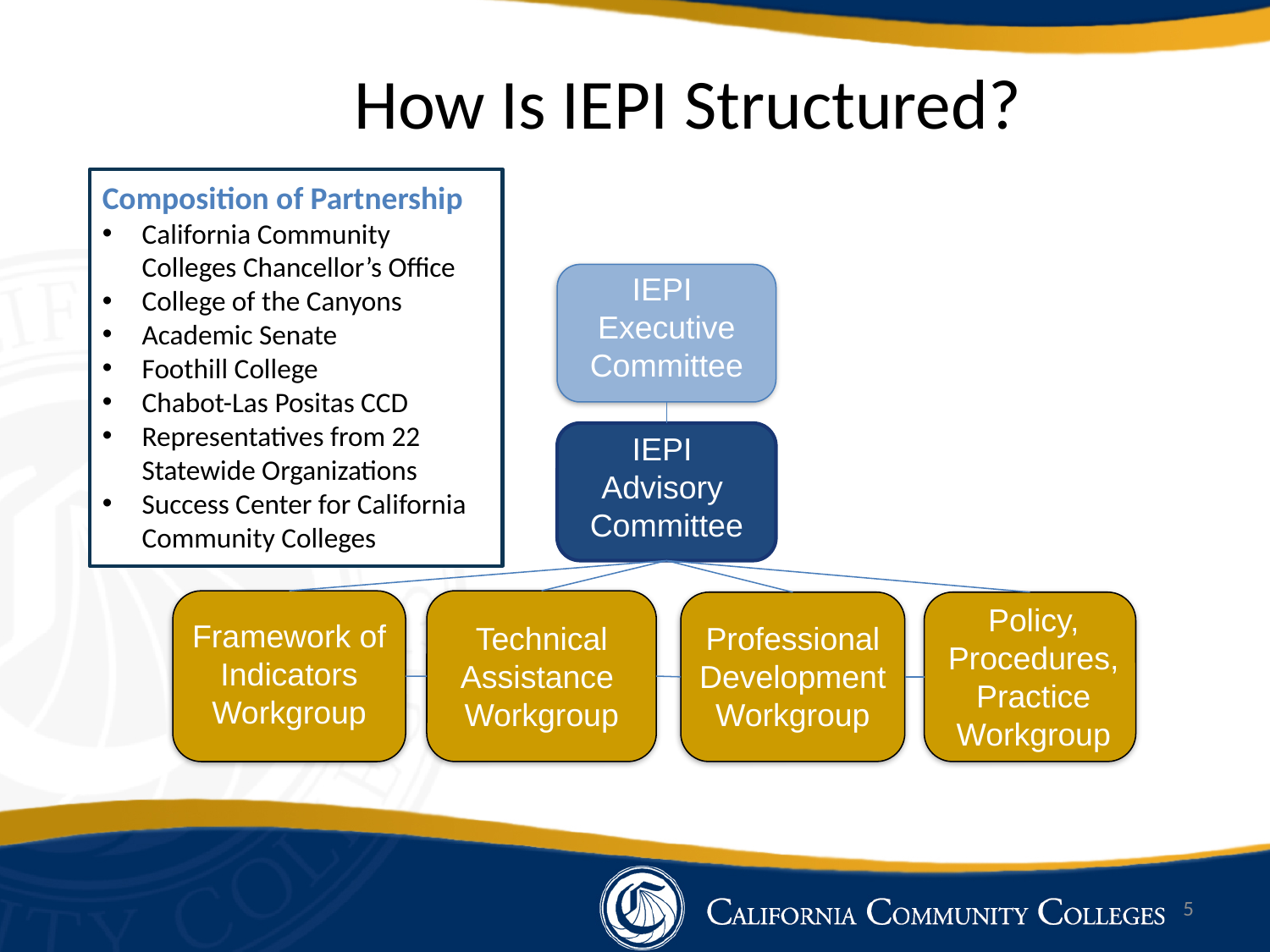

# How Is IEPI Structured?
Composition of Partnership
California Community Colleges Chancellor’s Office
College of the Canyons
Academic Senate
Foothill College
Chabot-Las Positas CCD
Representatives from 22 Statewide Organizations
Success Center for California Community Colleges

IEPI
Executive Committee

IEPI
Advisory  Committee

Policy, Procedures, Practice Workgroup
Framework of Indicators Workgroup
Technical Assistance  Workgroup
Professional Development
Workgroup
5